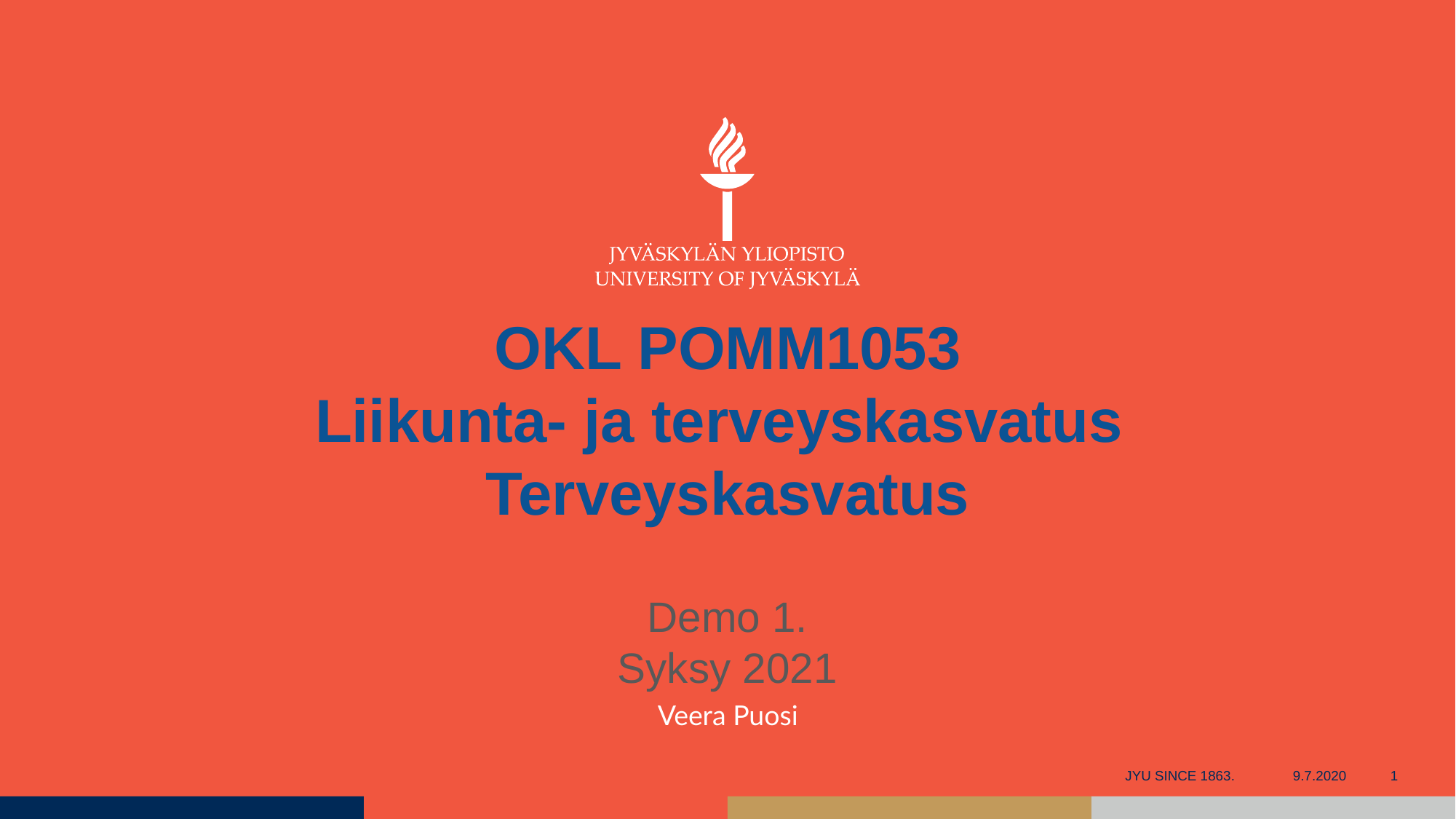

# OKL POMM1053 Liikunta- ja terveyskasvatus
Terveyskasvatus

Demo 1.
Syksy 2021
Veera Puosi
JYU SINCE 1863.
9.7.2020
1